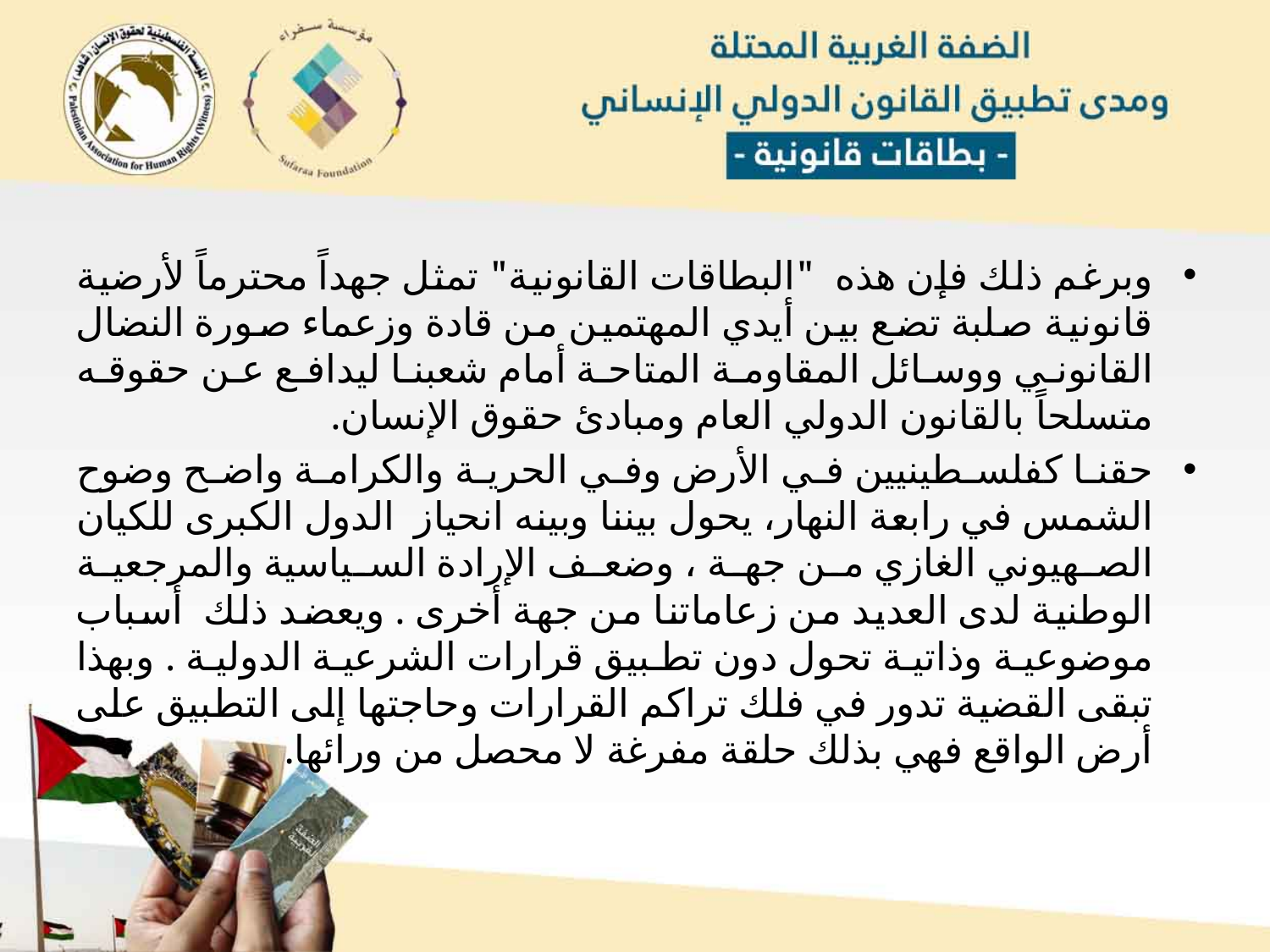

وبرغم ذلك فإن هذه  "البطاقات القانونية" تمثل جهداً محترماً لأرضية قانونية صلبة تضع بين أيدي المهتمين من قادة وزعماء صورة النضال القانوني ووسائل المقاومة المتاحة أمام شعبنا ليدافع عن حقوقه متسلحاً بالقانون الدولي العام ومبادئ حقوق الإنسان.
حقنا كفلسطينيين في الأرض وفي الحرية والكرامة واضح وضوح الشمس في رابعة النهار، يحول بيننا وبينه انحياز  الدول الكبرى للكيان الصهيوني الغازي من جهة ، وضعف الإرادة السياسية والمرجعية الوطنية لدى العديد من زعاماتنا من جهة أخرى . ويعضد ذلك  أسباب موضوعية وذاتية تحول دون تطبيق قرارات الشرعية الدولية . وبهذا تبقى القضية تدور في فلك تراكم القرارات وحاجتها إلى التطبيق على أرض الواقع فهي بذلك حلقة مفرغة لا محصل من ورائها.